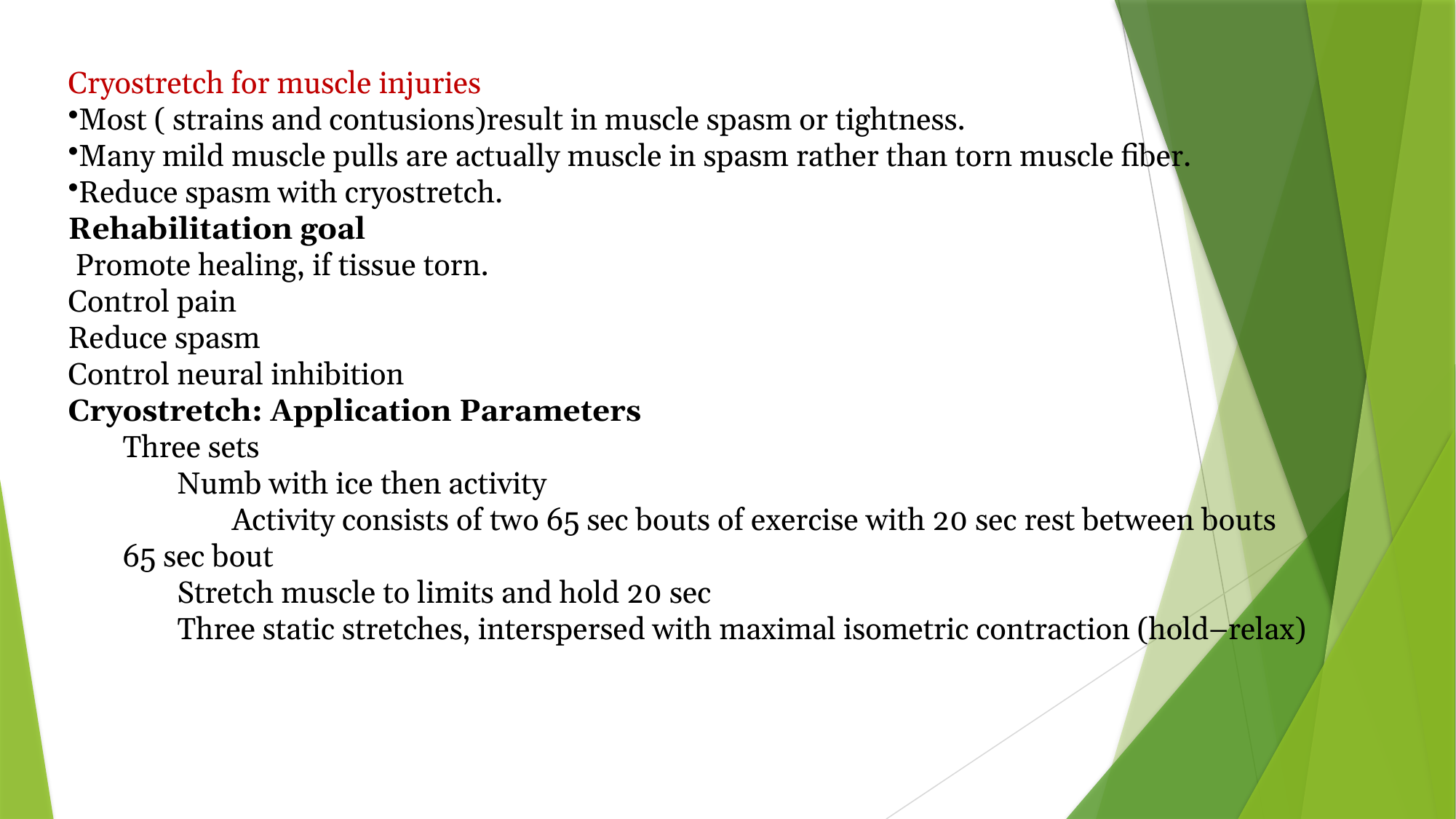

Cryostretch for muscle injuries
Most ( strains and contusions)result in muscle spasm or tightness.
Many mild muscle pulls are actually muscle in spasm rather than torn muscle fiber.
Reduce spasm with cryostretch.
Rehabilitation goal
 Promote healing, if tissue torn.
Control pain
Reduce spasm
Control neural inhibition
Cryostretch: Application Parameters
Three sets
Numb with ice then activity
Activity consists of two 65 sec bouts of exercise with 20 sec rest between bouts
65 sec bout
Stretch muscle to limits and hold 20 sec
Three static stretches, interspersed with maximal isometric contraction (hold–relax)